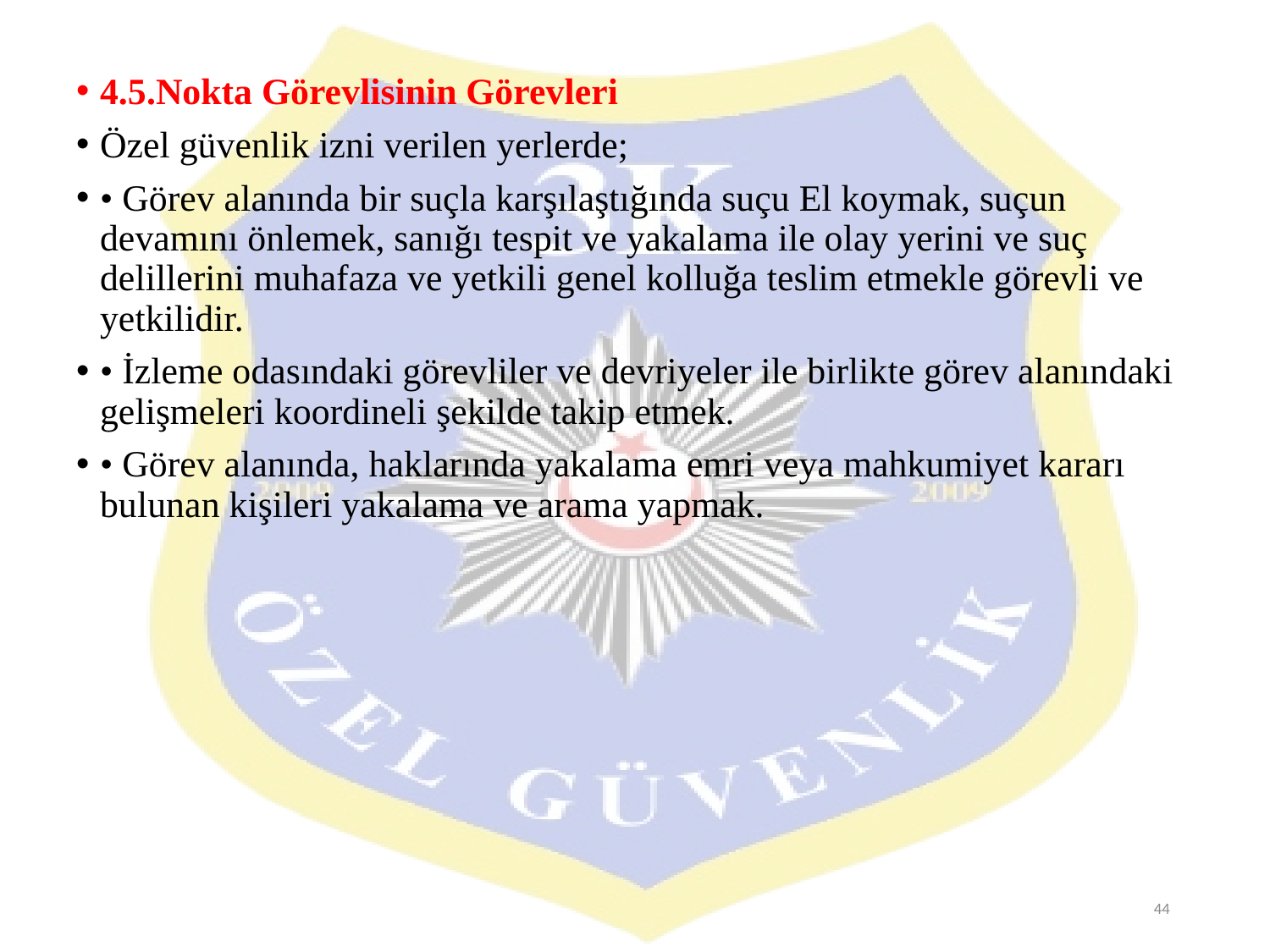

4.5.Nokta Görevlisinin Görevleri
Özel güvenlik izni verilen yerlerde;
• Görev alanında bir suçla karşılaştığında suçu El koymak, suçun devamını önlemek, sanığı tespit ve yakalama ile olay yerini ve suç delillerini muhafaza ve yetkili genel kolluğa teslim etmekle görevli ve yetkilidir.
• İzleme odasındaki görevliler ve devriyeler ile birlikte görev alanındaki gelişmeleri koordineli şekilde takip etmek.
• Görev alanında, haklarında yakalama emri veya mahkumiyet kararı bulunan kişileri yakalama ve arama yapmak.

44